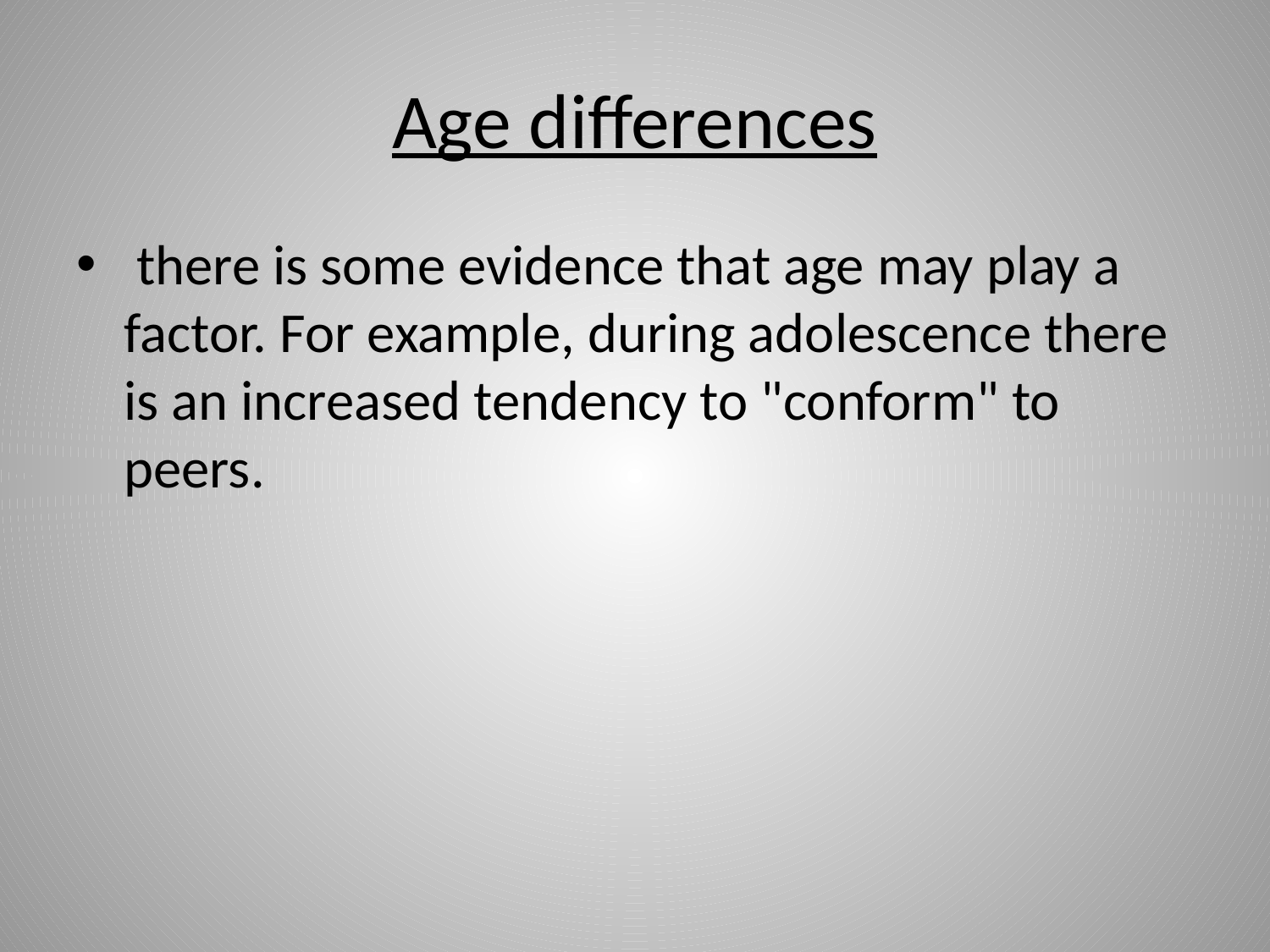

# Age differences
 there is some evidence that age may play a factor. For example, during adolescence there is an increased tendency to "conform" to peers.